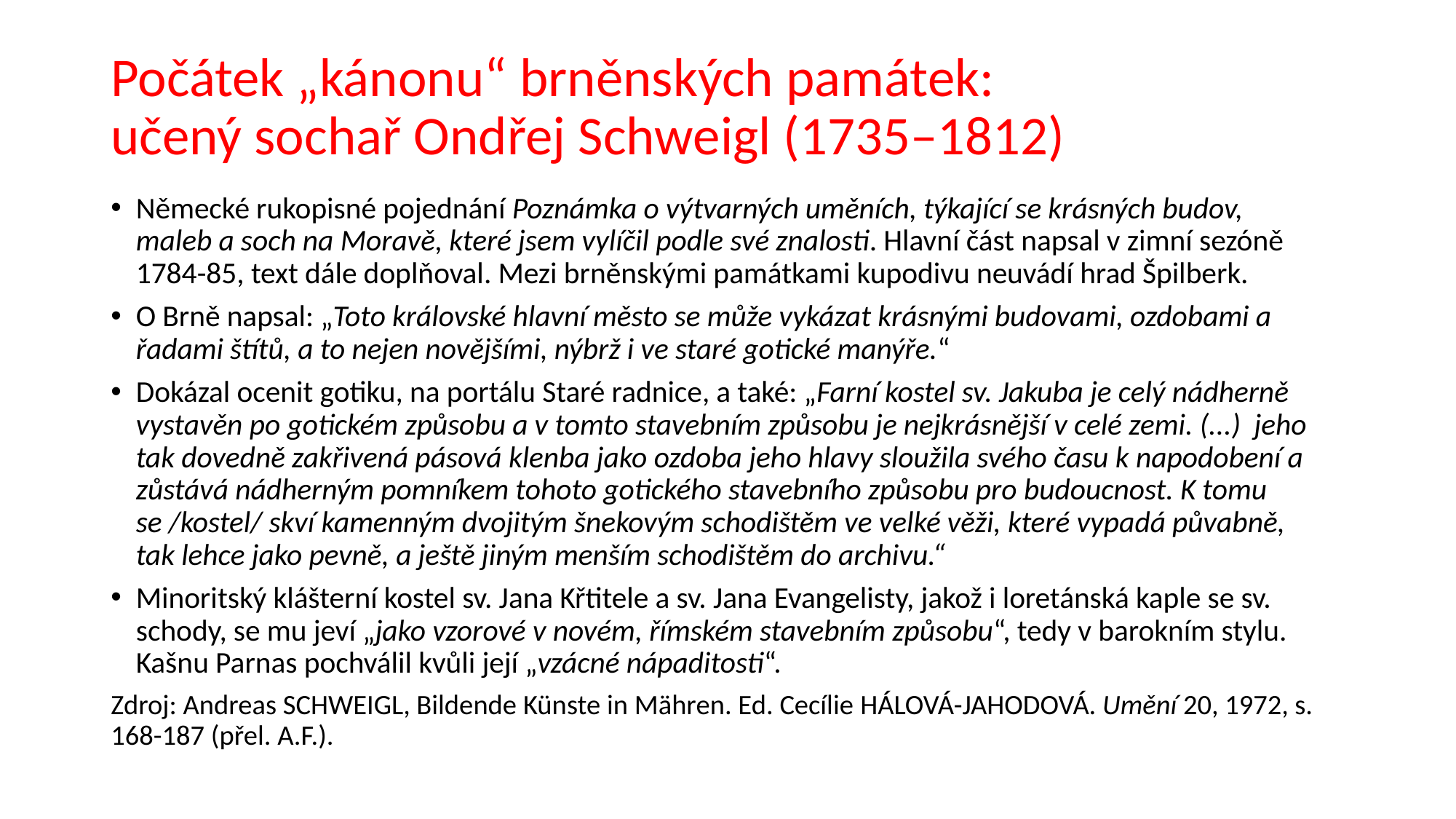

# Počátek „kánonu“ brněnských památek:                  učený sochař Ondřej Schweigl (1735–1812)
Německé rukopisné pojednání Poznámka o výtvarných uměních, týkající se krásných budov, maleb a soch na Moravě, které jsem vylíčil podle své znalosti. Hlavní část napsal v zimní sezóně 1784-85, text dále doplňoval. Mezi brněnskými památkami kupodivu neuvádí hrad Špilberk.
O Brně napsal: „Toto královské hlavní město se může vykázat krásnými budovami, ozdobami a řadami štítů, a to nejen novějšími, nýbrž i ve staré gotické manýře.“
Dokázal ocenit gotiku, na portálu Staré radnice, a také: „Farní kostel sv. Jakuba je celý nádherně vystavěn po gotickém způsobu a v tomto stavebním způsobu je nejkrásnější v celé zemi. (...)  jeho tak dovedně zakřivená pásová klenba jako ozdoba jeho hlavy sloužila svého času k napodobení a zůstává nádherným pomníkem tohoto gotického stavebního způsobu pro budoucnost. K tomu se /kostel/ skví kamenným dvojitým šnekovým schodištěm ve velké věži, které vypadá půvabně, tak lehce jako pevně, a ještě jiným menším schodištěm do archivu.“
Minoritský klášterní kostel sv. Jana Křtitele a sv. Jana Evangelisty, jakož i loretánská kaple se sv. schody, se mu jeví „jako vzorové v novém, římském stavebním způsobu“, tedy v barokním stylu. Kašnu Parnas pochválil kvůli její „vzácné nápaditosti“.
Zdroj: Andreas Schweigl, Bildende Künste in Mähren. Ed. Cecílie Hálová-Jahodová. Umění 20, 1972, s. 168-187 (přel. A.F.).